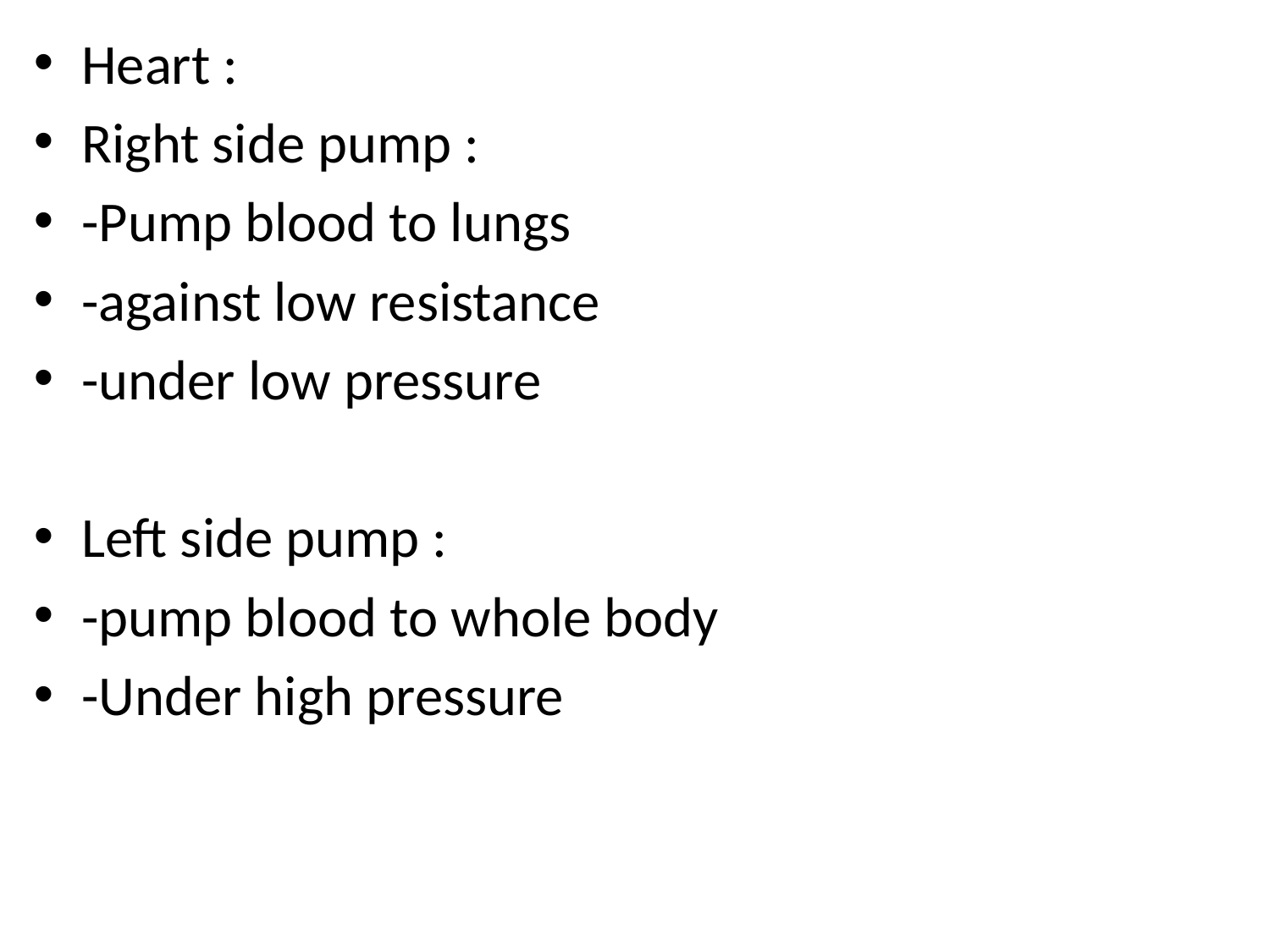

Heart :
Right side pump :
-Pump blood to lungs
-against low resistance
-under low pressure

Left side pump :
-pump blood to whole body
-Under high pressure
#